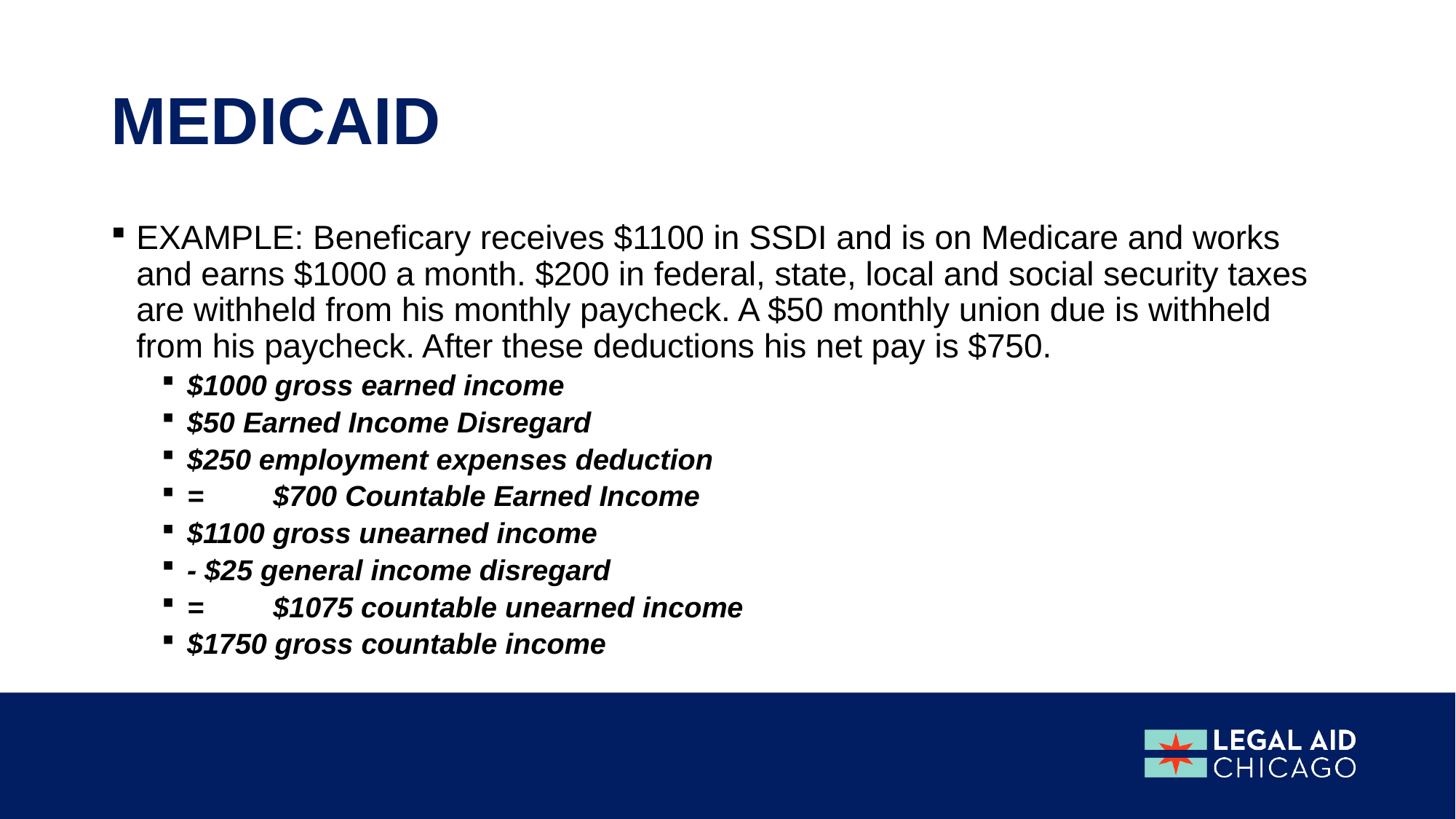

# medicaid
EXAMPLE: Beneficary receives $1100 in SSDI and is on Medicare and works and earns $1000 a month. $200 in federal, state, local and social security taxes are withheld from his monthly paycheck. A $50 monthly union due is withheld from his paycheck. After these deductions his net pay is $750.
$1000 gross earned income
$50 Earned Income Disregard
$250 employment expenses deduction
=	$700 Countable Earned Income
$1100 gross unearned income
- $25 general income disregard
=	$1075 countable unearned income
$1750 gross countable income